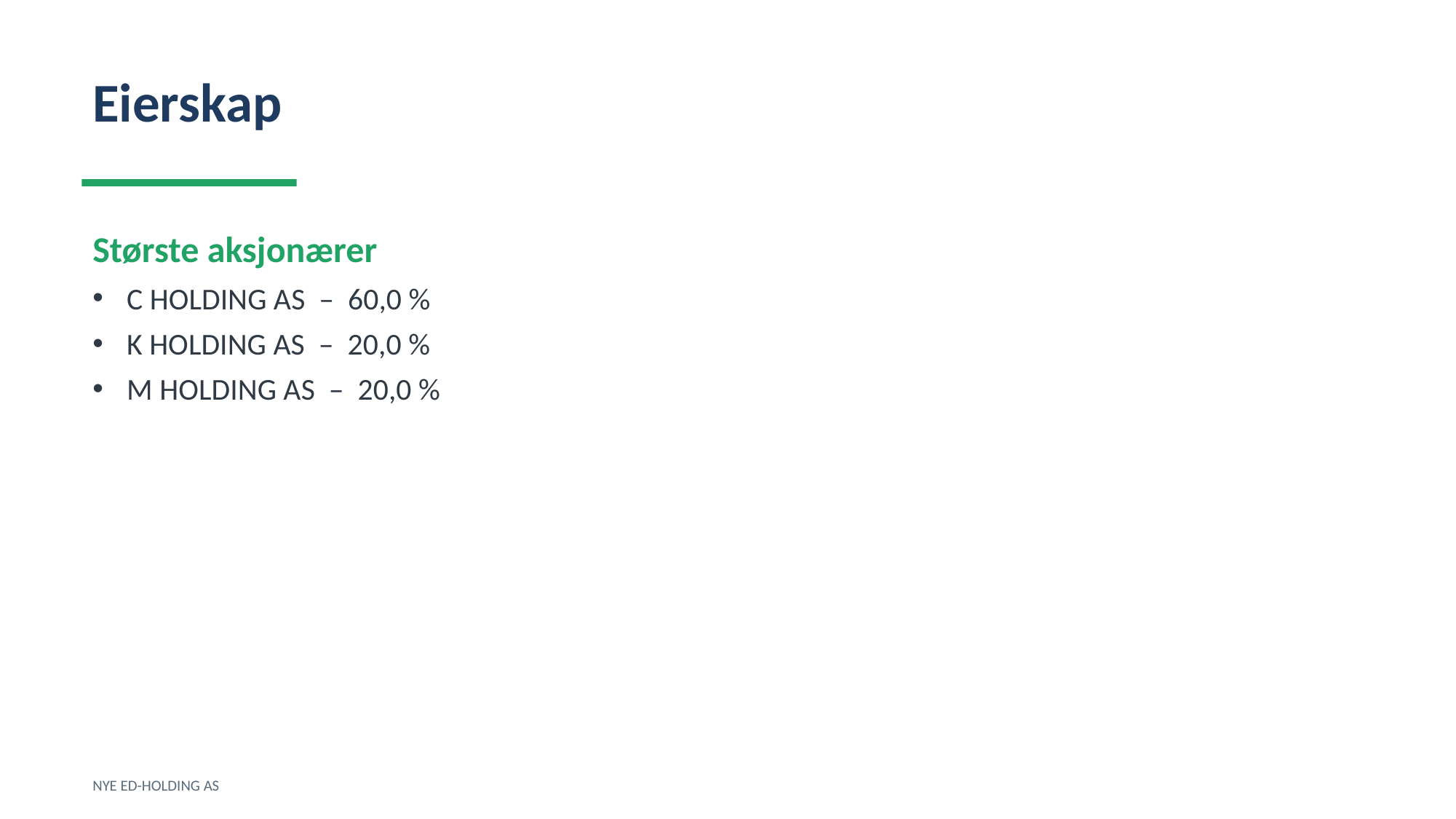

Eierskap

Største aksjonærer
C HOLDING AS  –  60,0 %
K HOLDING AS  –  20,0 %
M HOLDING AS  –  20,0 %
NYE ED-HOLDING AS